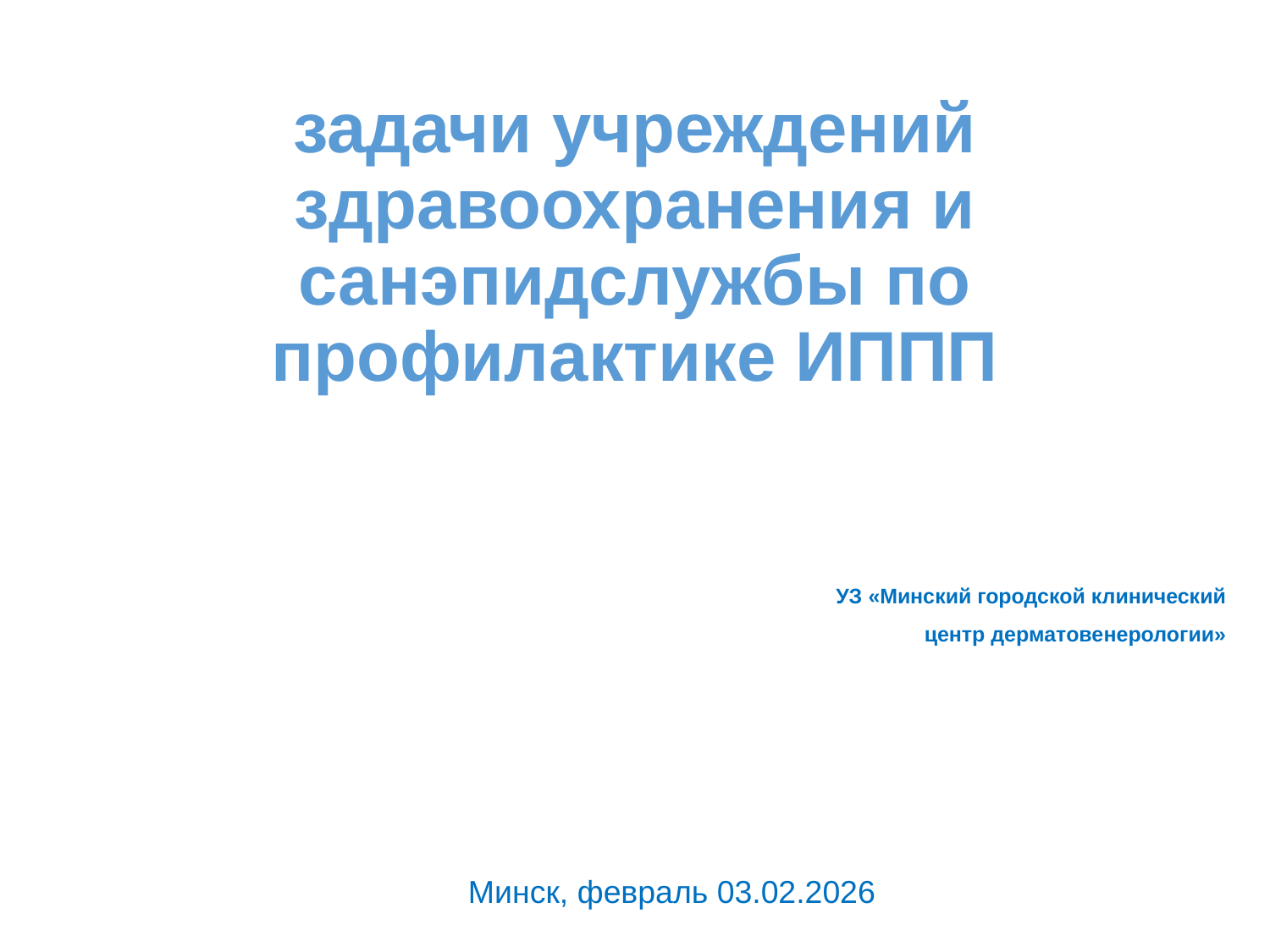

# задачи учреждений здравоохранения и санэпидслужбы по профилактике ИППП
УЗ «Минский городской клинический
центр дерматовенерологии»
Минск, февраль 03.02.2026